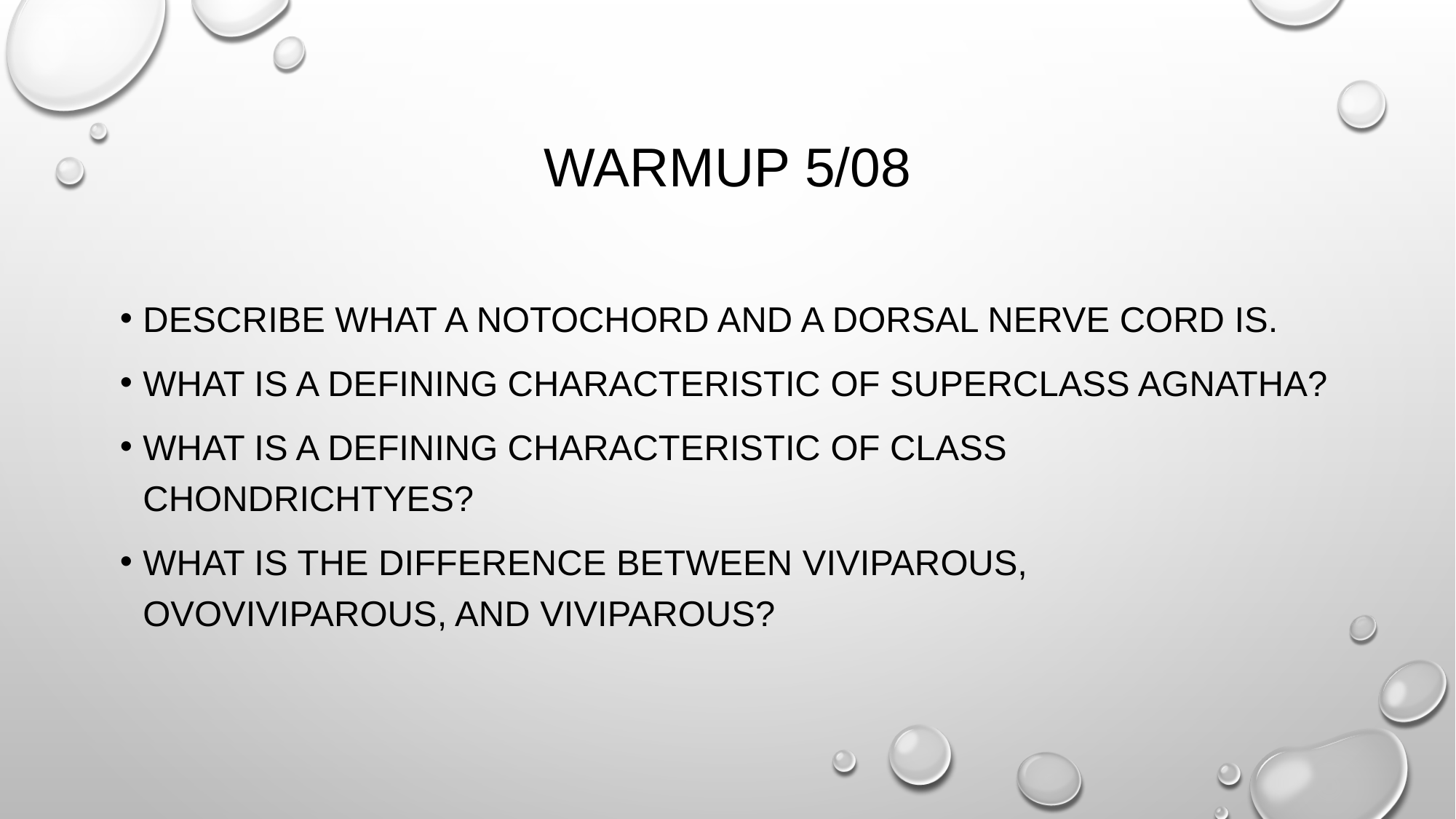

# Warmup 5/08
Describe what a notochord and a dorsal nerve cord is.
What is a defining characteristic of superclass agnatha?
What is a defining characteristic of class chondrichtyes?
What is the difference between viviparous, ovoviviparous, and viviparous?